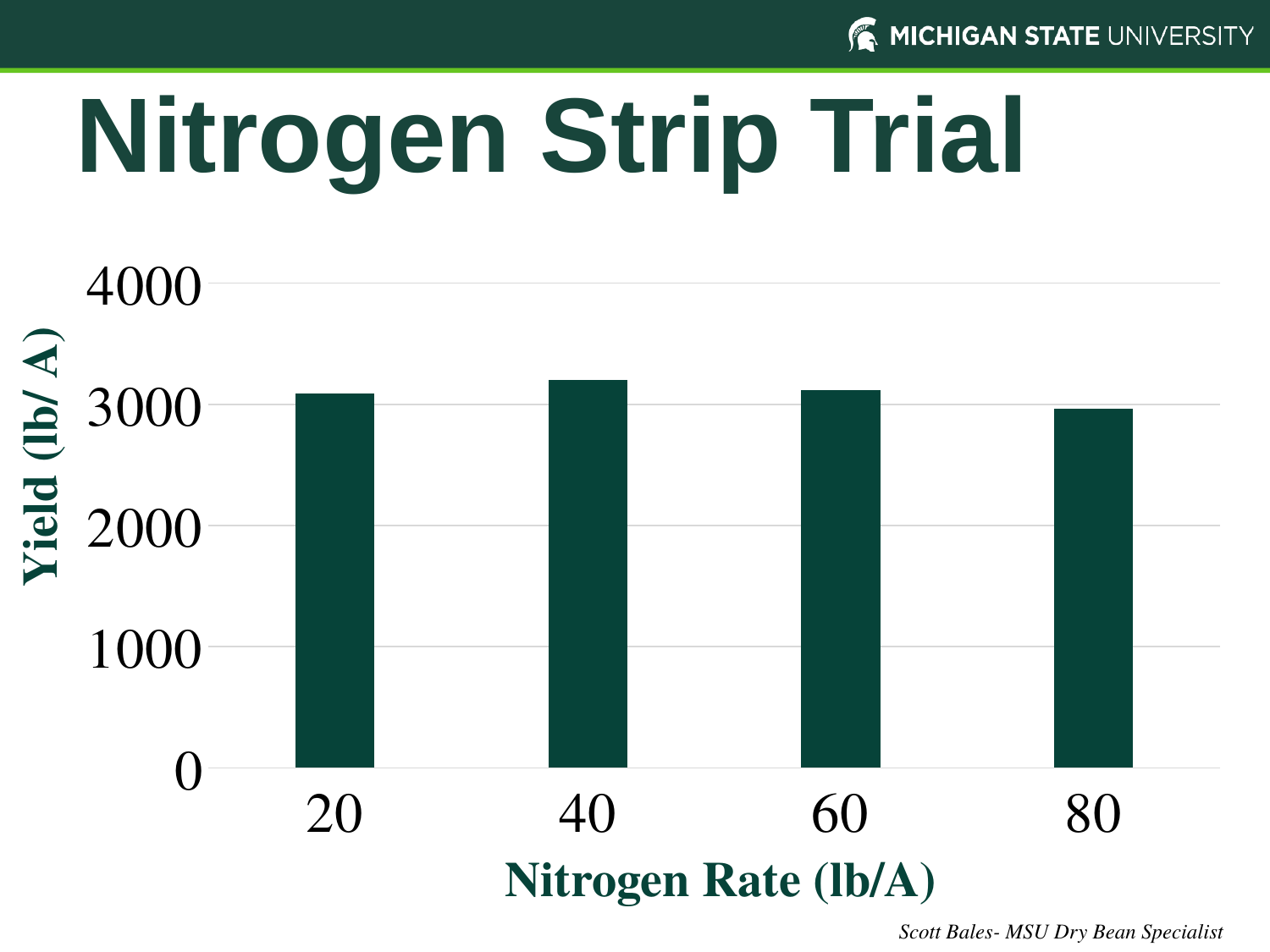

# Nitrogen Strip Trial

### Chart

| Category | Nitrogen (lb/A) |
|---|---|
| 20 | 3091.0 |
| 40 | 3202.0 |
| 60 | 3115.0 |
| 80 | 2961.0 |
 Yield (lb/ A)
 Nitrogen Rate (lb/A)
Scott Bales- MSU Dry Bean Specialist